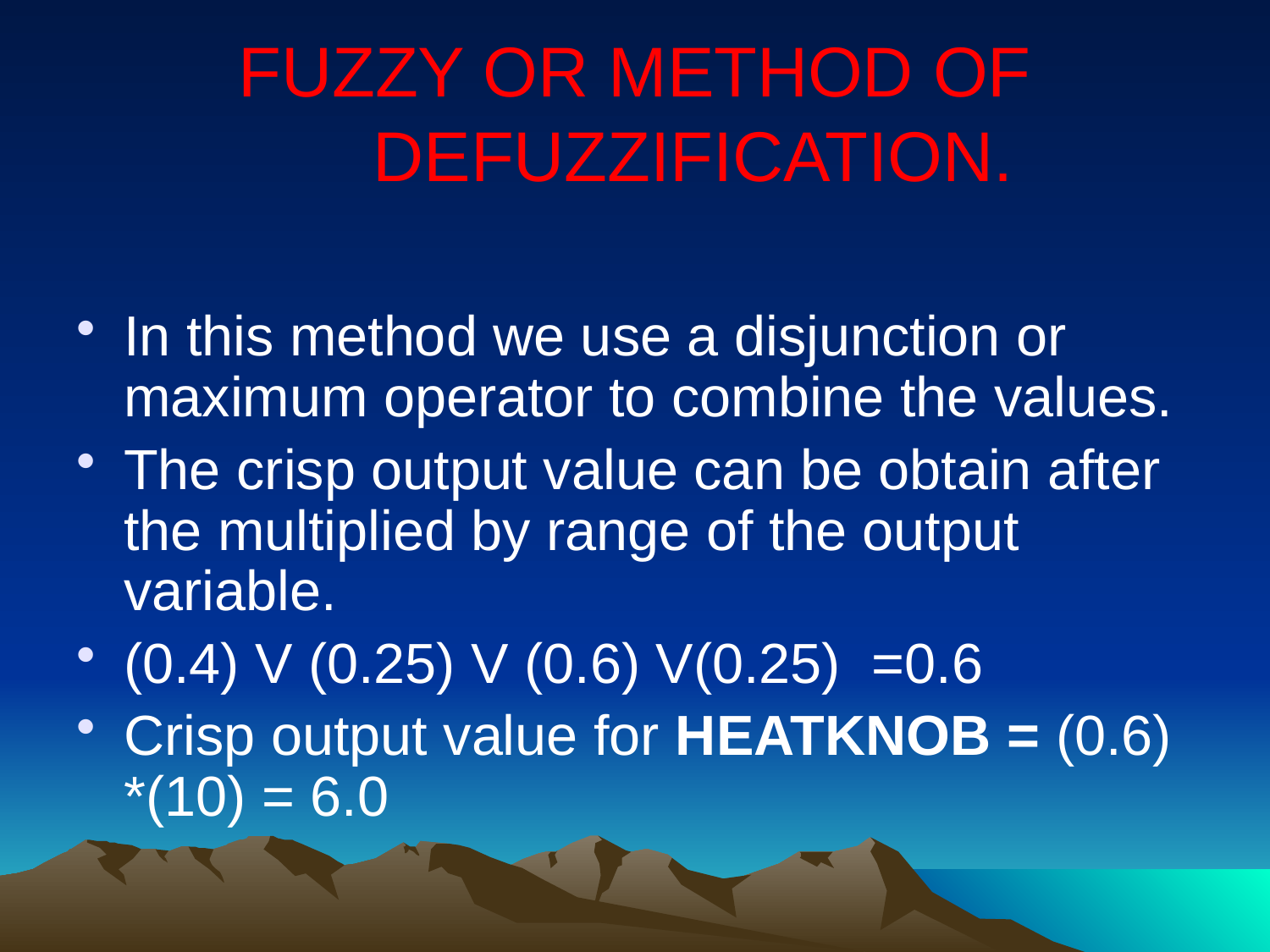

# FUZZY OR METHOD OF DEFUZZIFICATION.

In this method we use a disjunction or maximum operator to combine the values.
The crisp output value can be obtain after the multiplied by range of the output variable.
(0.4) V (0.25) V (0.6) V(0.25)  =0.6
Crisp output value for HEATKNOB = (0.6) *(10) = 6.0